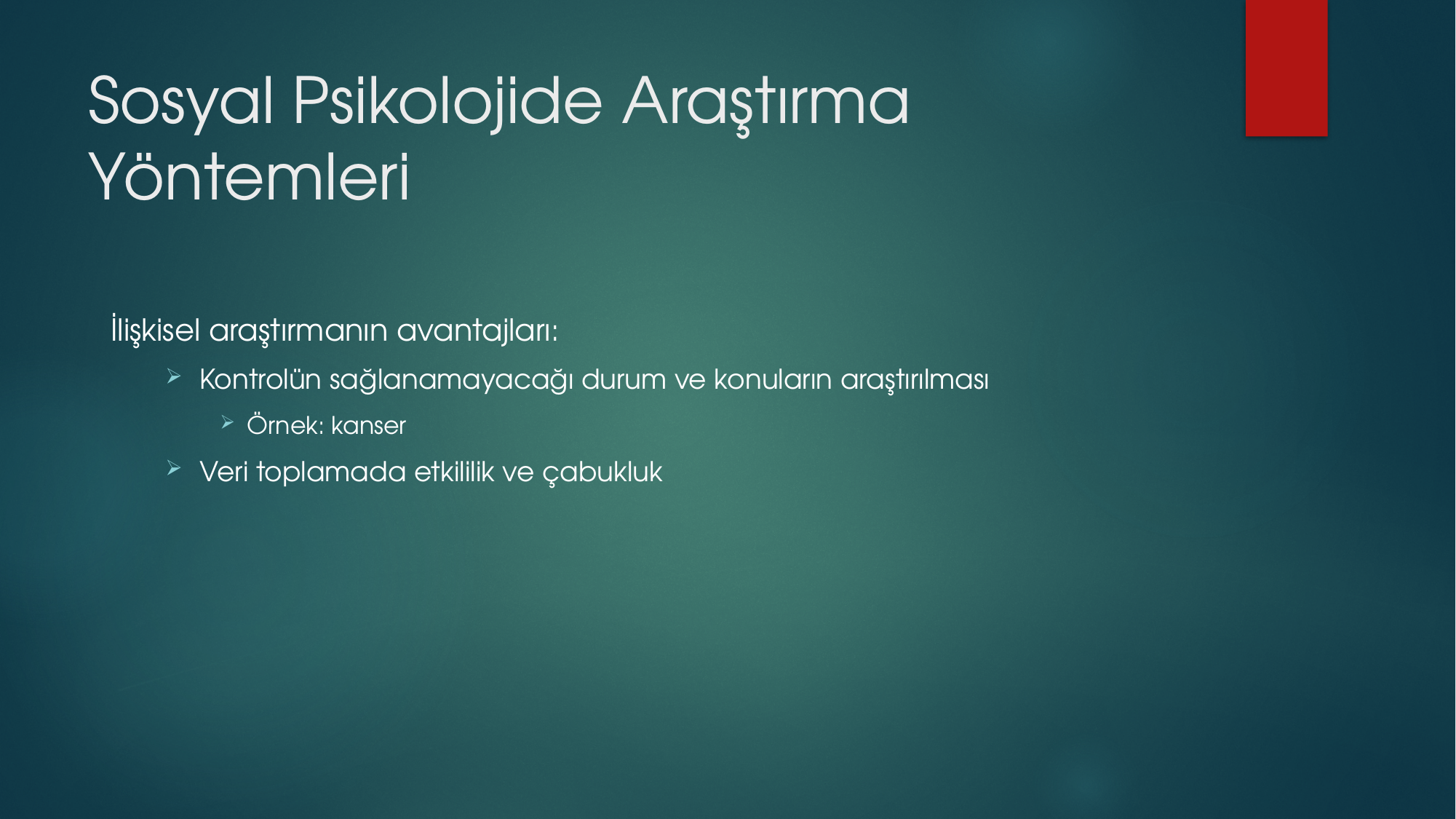

# Sosyal Psikolojide Araştırma Yöntemleri

İlişkisel araştırmanın avantajları:
Kontrolün sağlanamayacağı durum ve konuların araştırılması
Örnek: kanser
Veri toplamada etkililik ve çabukluk